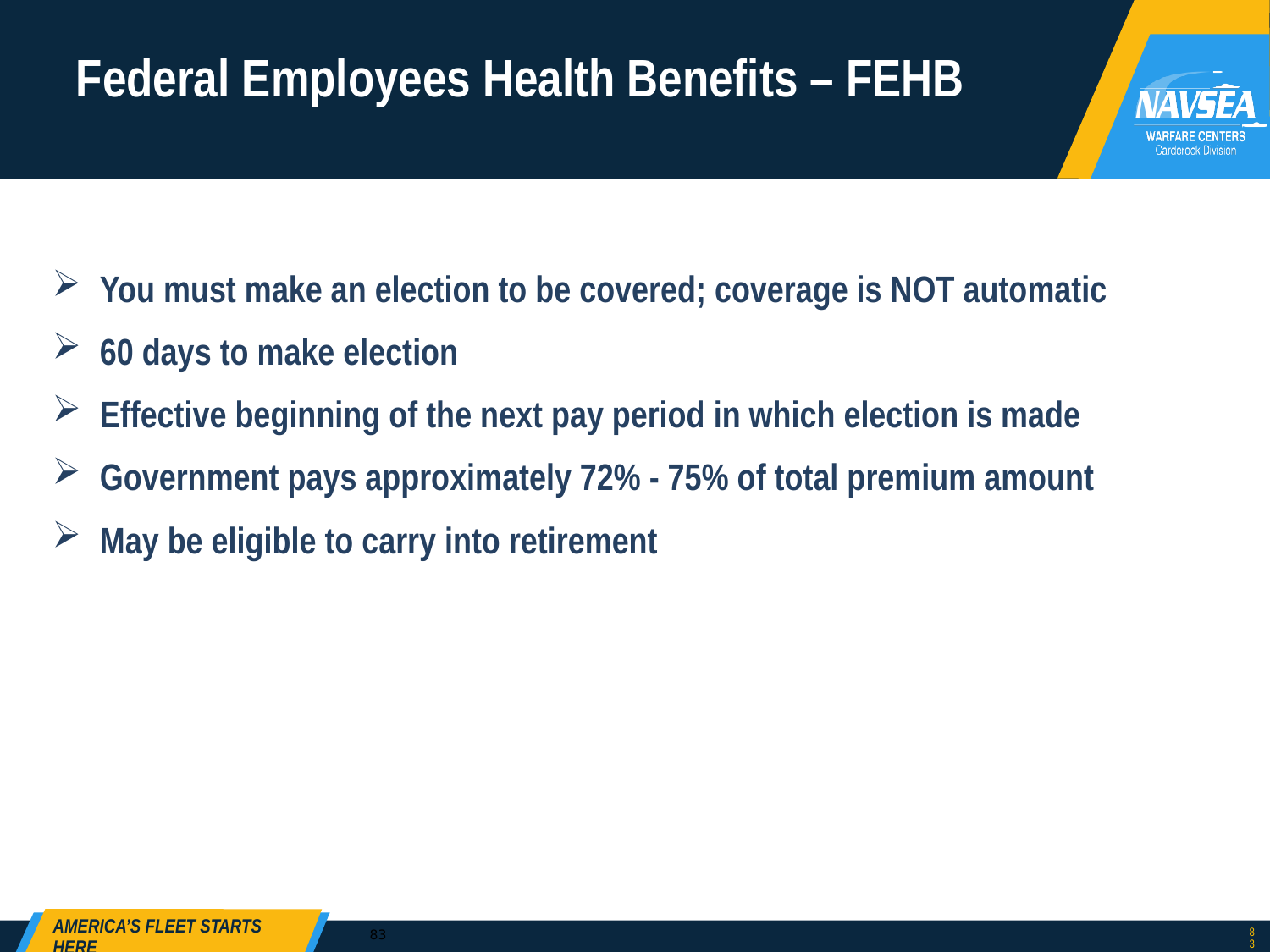

# Federal Employees Health Benefits – FEHB
You must make an election to be covered; coverage is NOT automatic
60 days to make election
Effective beginning of the next pay period in which election is made
Government pays approximately 72% - 75% of total premium amount
May be eligible to carry into retirement

83